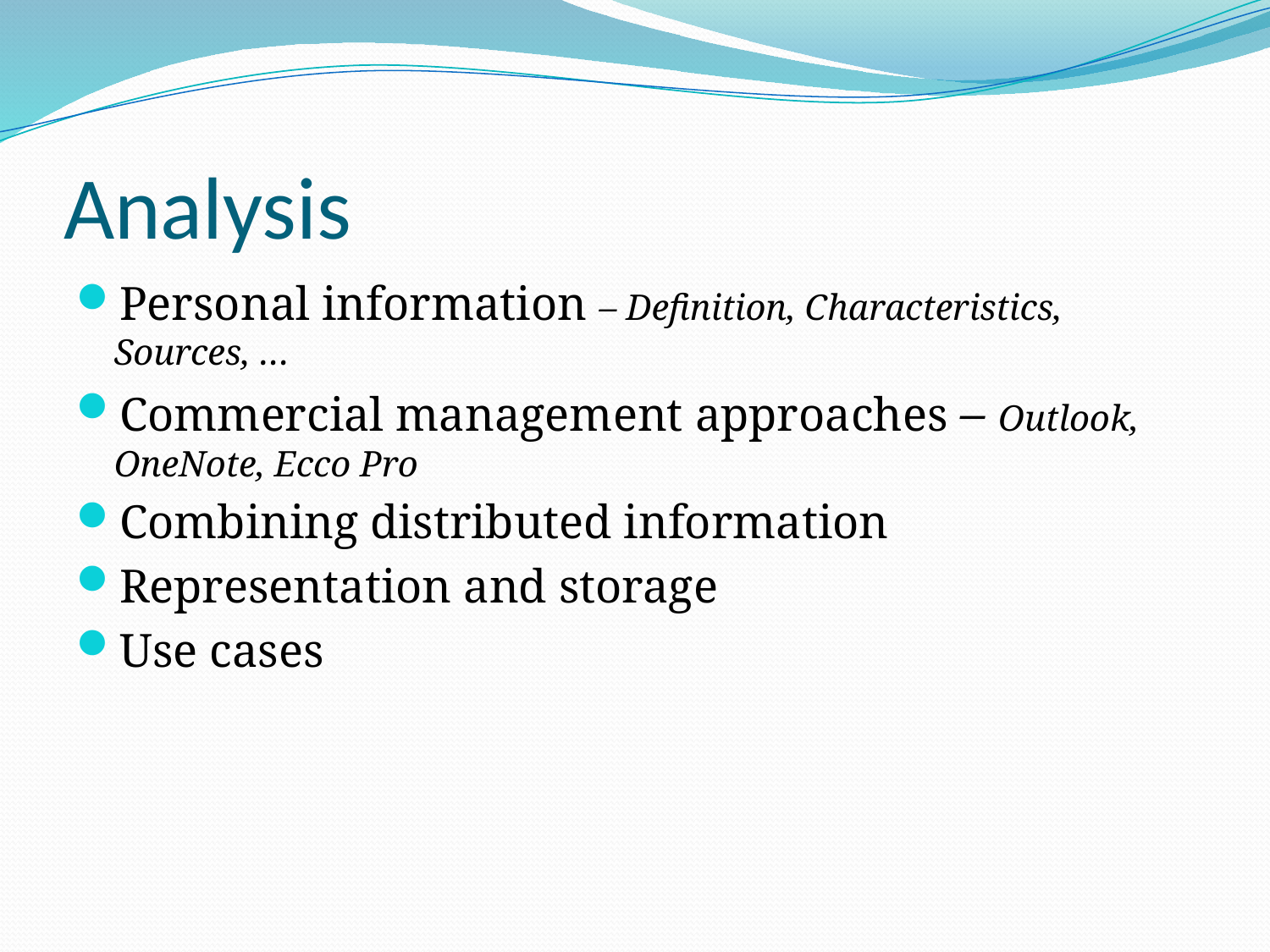

# Analysis
Personal information – Definition, Characteristics, Sources, …
Commercial management approaches – Outlook, OneNote, Ecco Pro
Combining distributed information
Representation and storage
Use cases